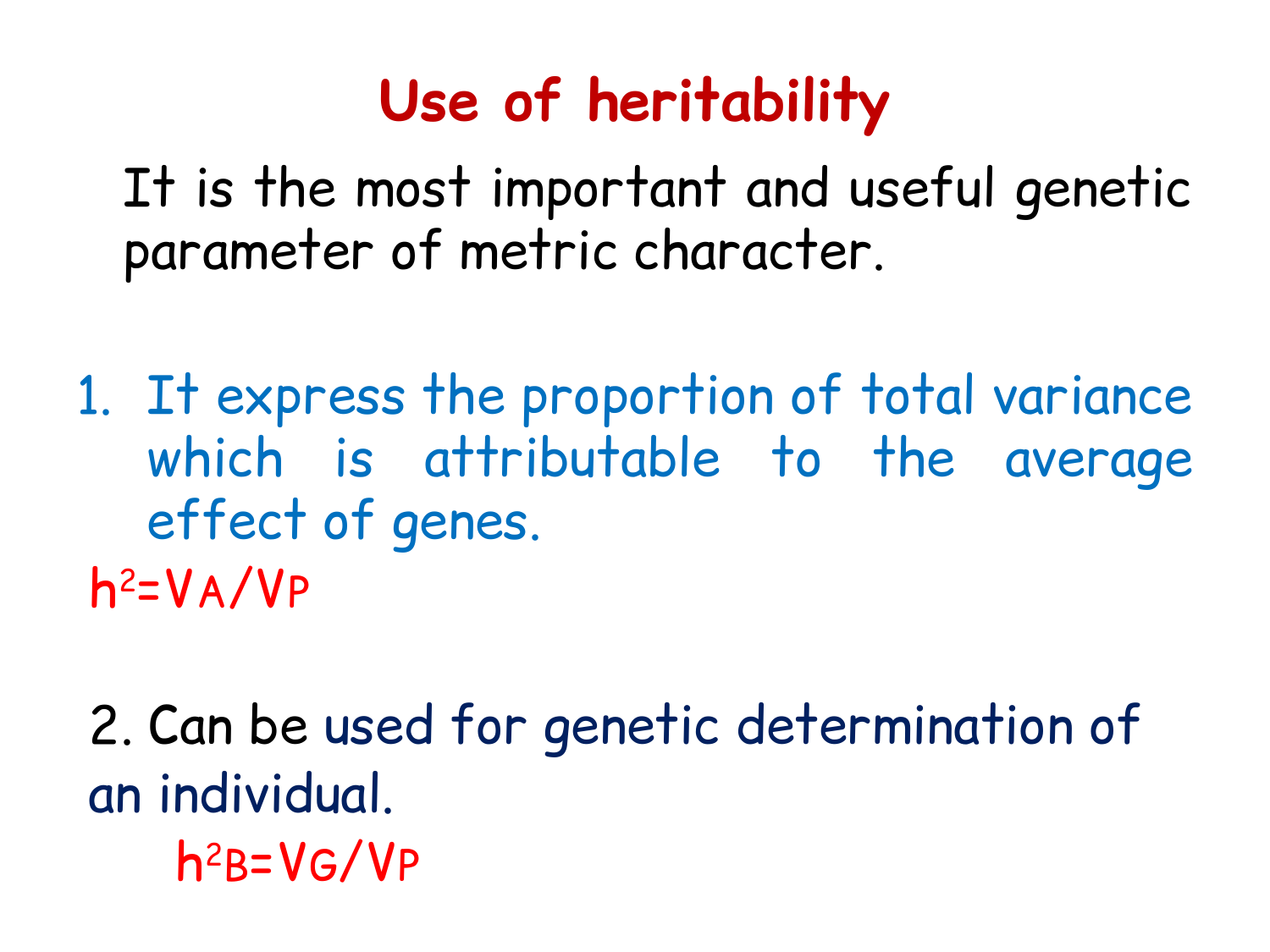

# Use of heritability
	It is the most important and useful genetic parameter of metric character.

It express the proportion of total variance which is attributable to the average effect of genes.
	h2=VA/VP

2. Can be used for genetic determination of an individual.
		h2B=VG/VP